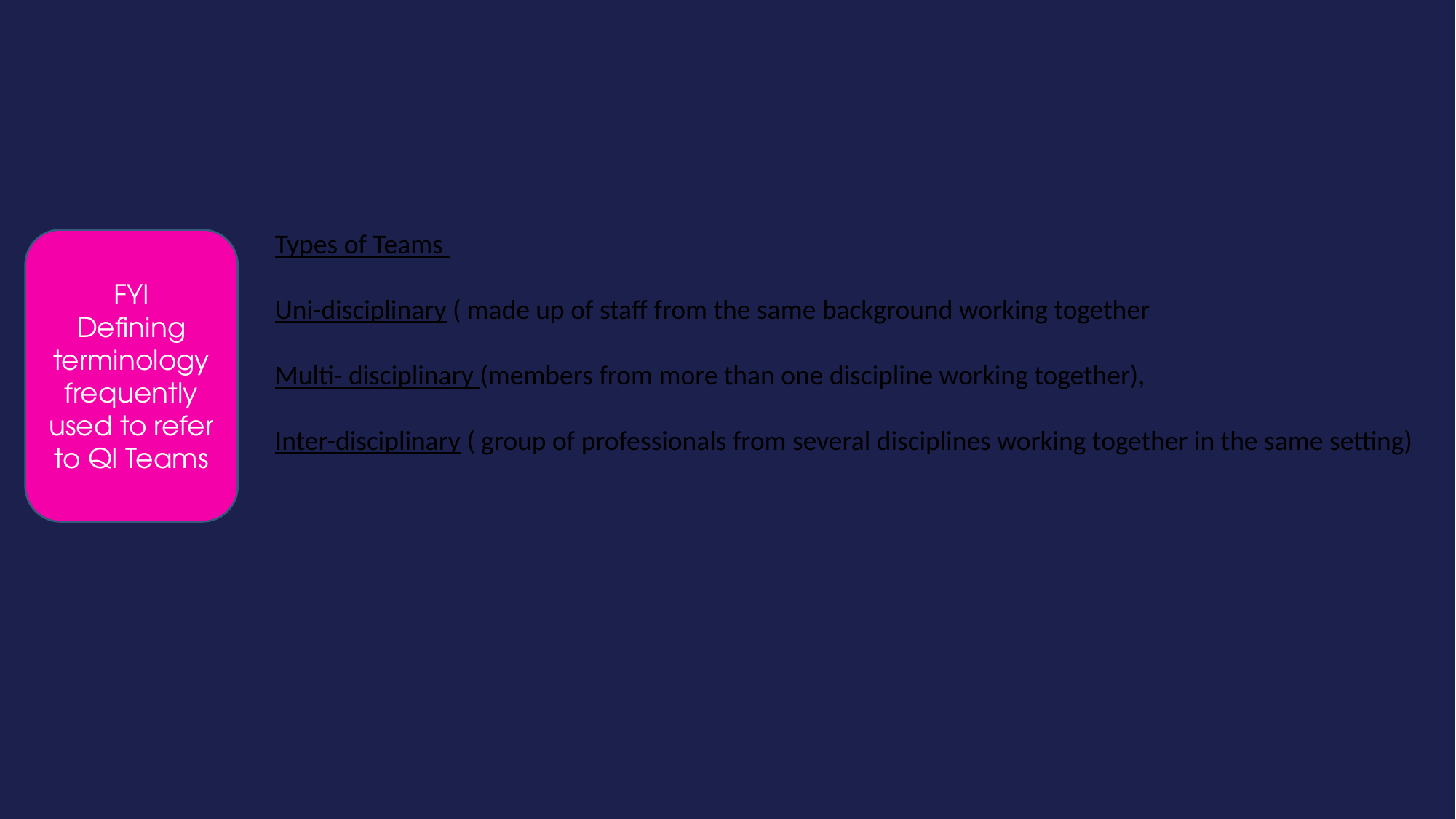

Types of Teams
Uni-disciplinary ( made up of staff from the same background working together
Multi- disciplinary (members from more than one discipline working together),
Inter-disciplinary ( group of professionals from several disciplines working together in the same setting)
FYI
Defining terminology frequently used to refer to QI Teams